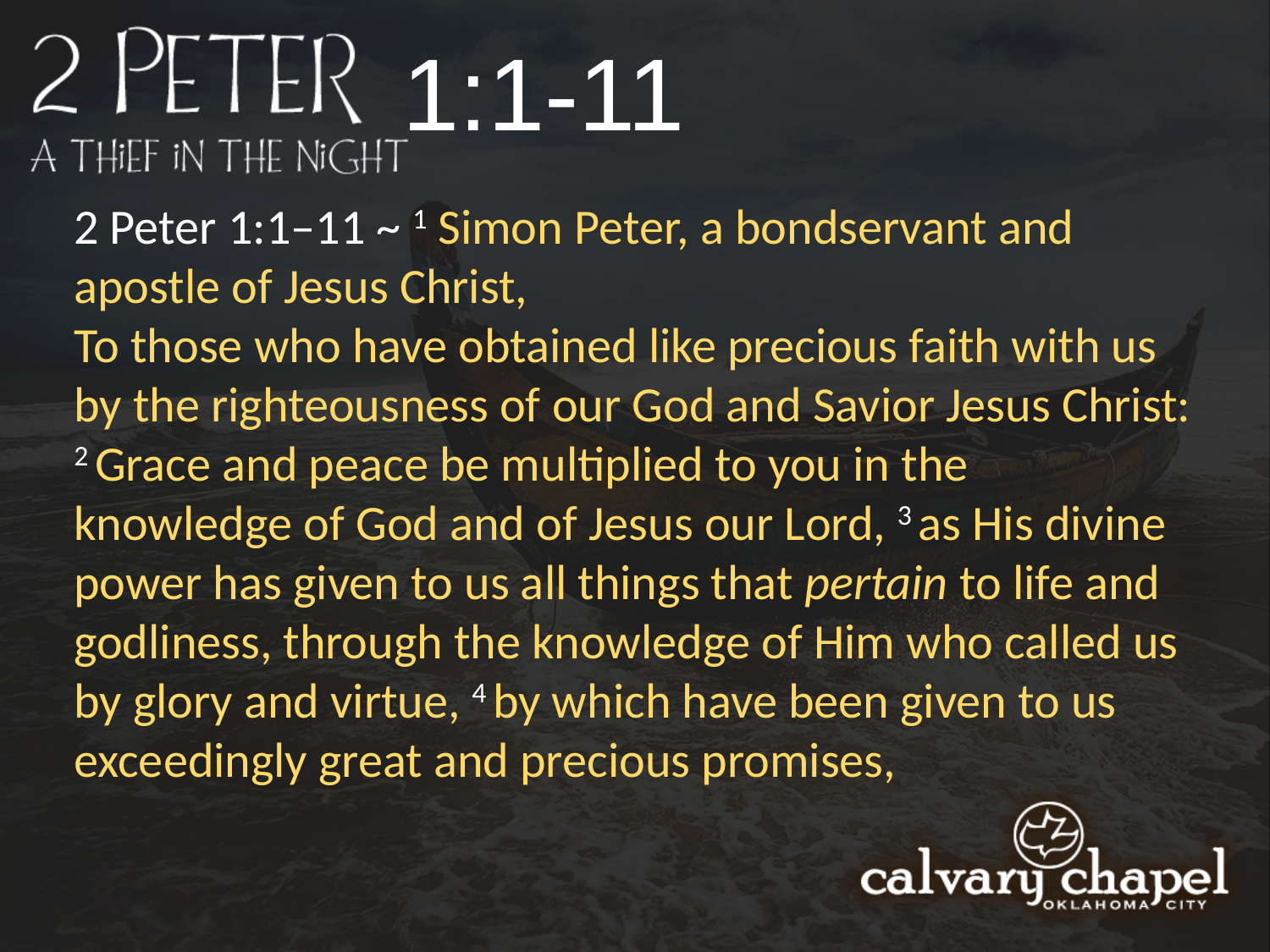

1:1-11
2 Peter 1:1–11 ~ 1 Simon Peter, a bondservant and apostle of Jesus Christ,
To those who have obtained like precious faith with us by the righteousness of our God and Savior Jesus Christ:
2 Grace and peace be multiplied to you in the knowledge of God and of Jesus our Lord, 3 as His divine power has given to us all things that pertain to life and godliness, through the knowledge of Him who called us by glory and virtue, 4 by which have been given to us exceedingly great and precious promises,